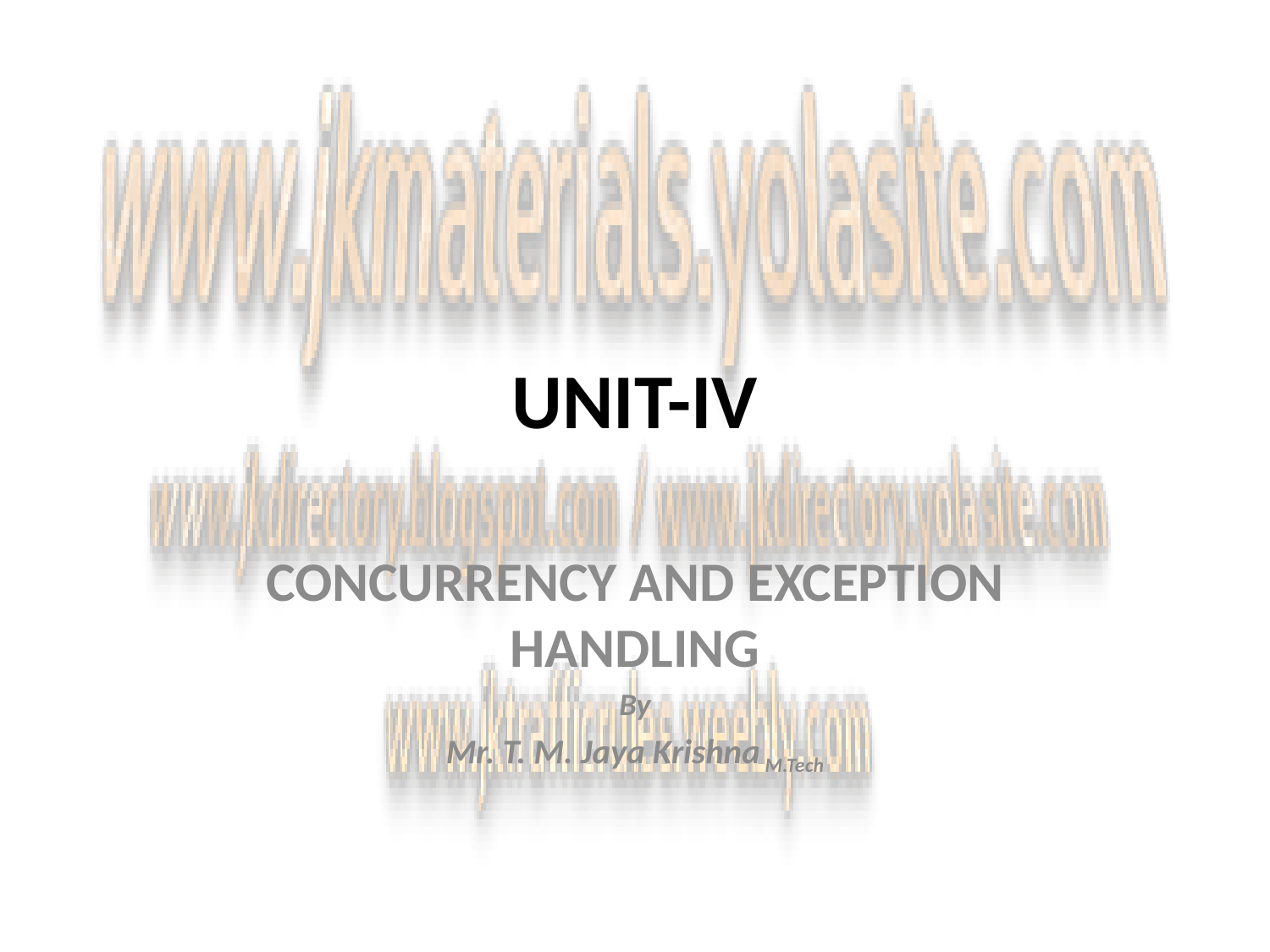

# UNIT-IV
CONCURRENCY AND EXCEPTION HANDLING
By
Mr. T. M. Jaya Krishna M.Tech